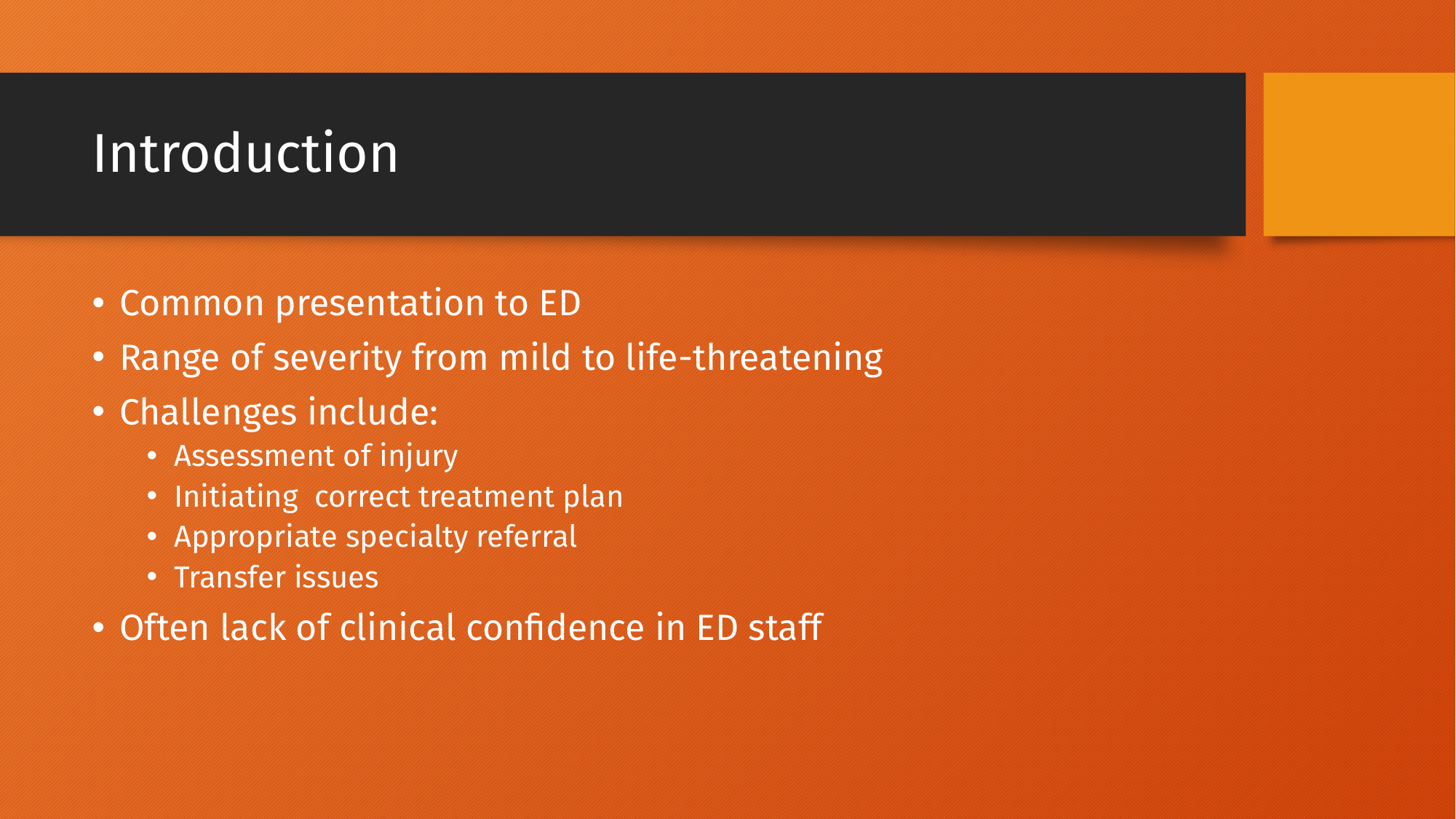

# Introduction
Common presentation to ED
Range of severity from mild to life-threatening
Challenges include:
Assessment of injury
Initiating  correct treatment plan
Appropriate specialty referral
Transfer issues
Often lack of clinical confidence in ED staff